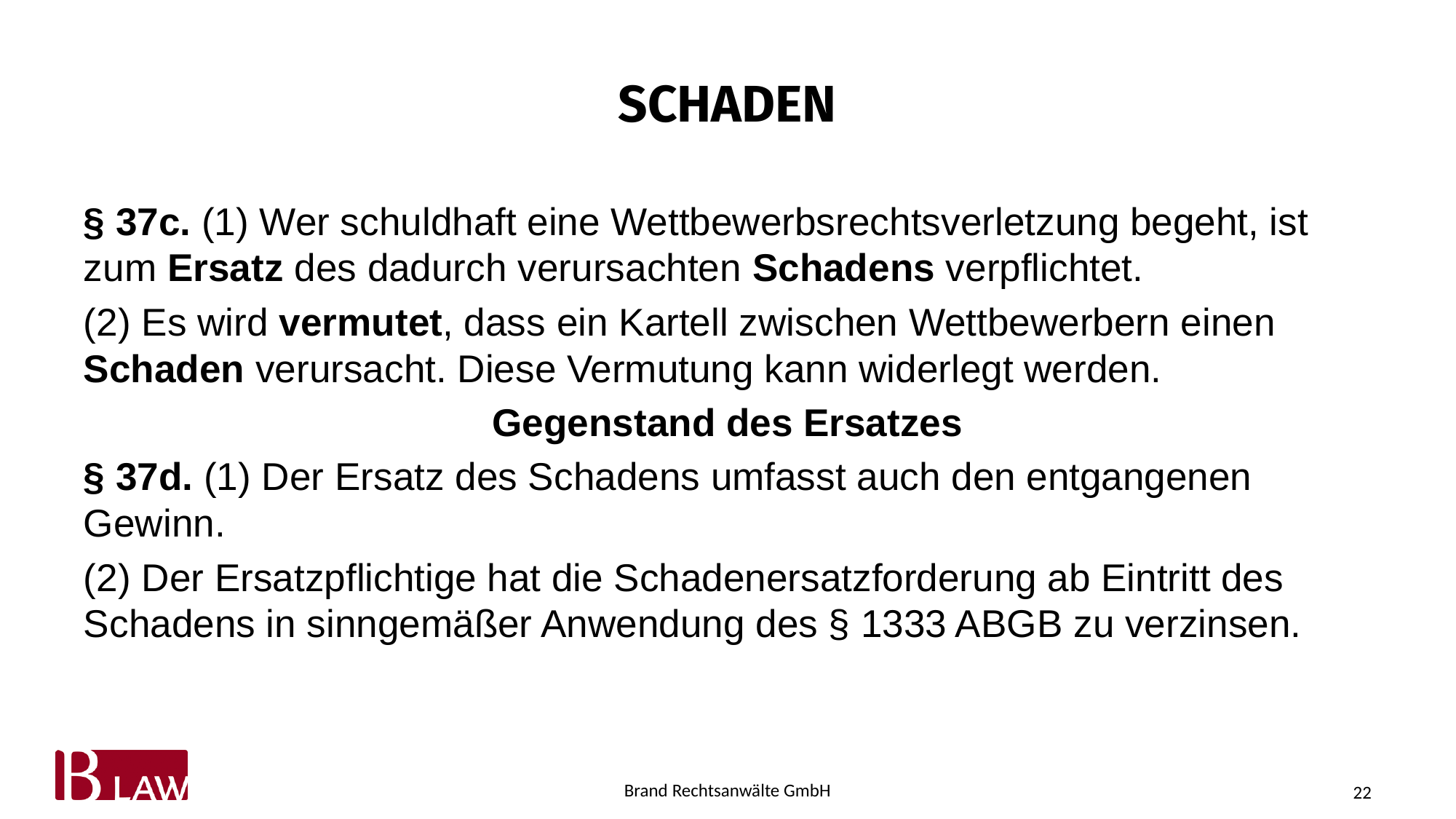

# schaden
§ 37c. (1) Wer schuldhaft eine Wettbewerbsrechtsverletzung begeht, ist zum Ersatz des dadurch verursachten Schadens verpflichtet.
(2) Es wird vermutet, dass ein Kartell zwischen Wettbewerbern einen Schaden verursacht. Diese Vermutung kann widerlegt werden.
Gegenstand des Ersatzes
§ 37d. (1) Der Ersatz des Schadens umfasst auch den entgangenen Gewinn.
(2) Der Ersatzpflichtige hat die Schadenersatzforderung ab Eintritt des Schadens in sinngemäßer Anwendung des § 1333 ABGB zu verzinsen.

22
Brand Rechtsanwälte GmbH